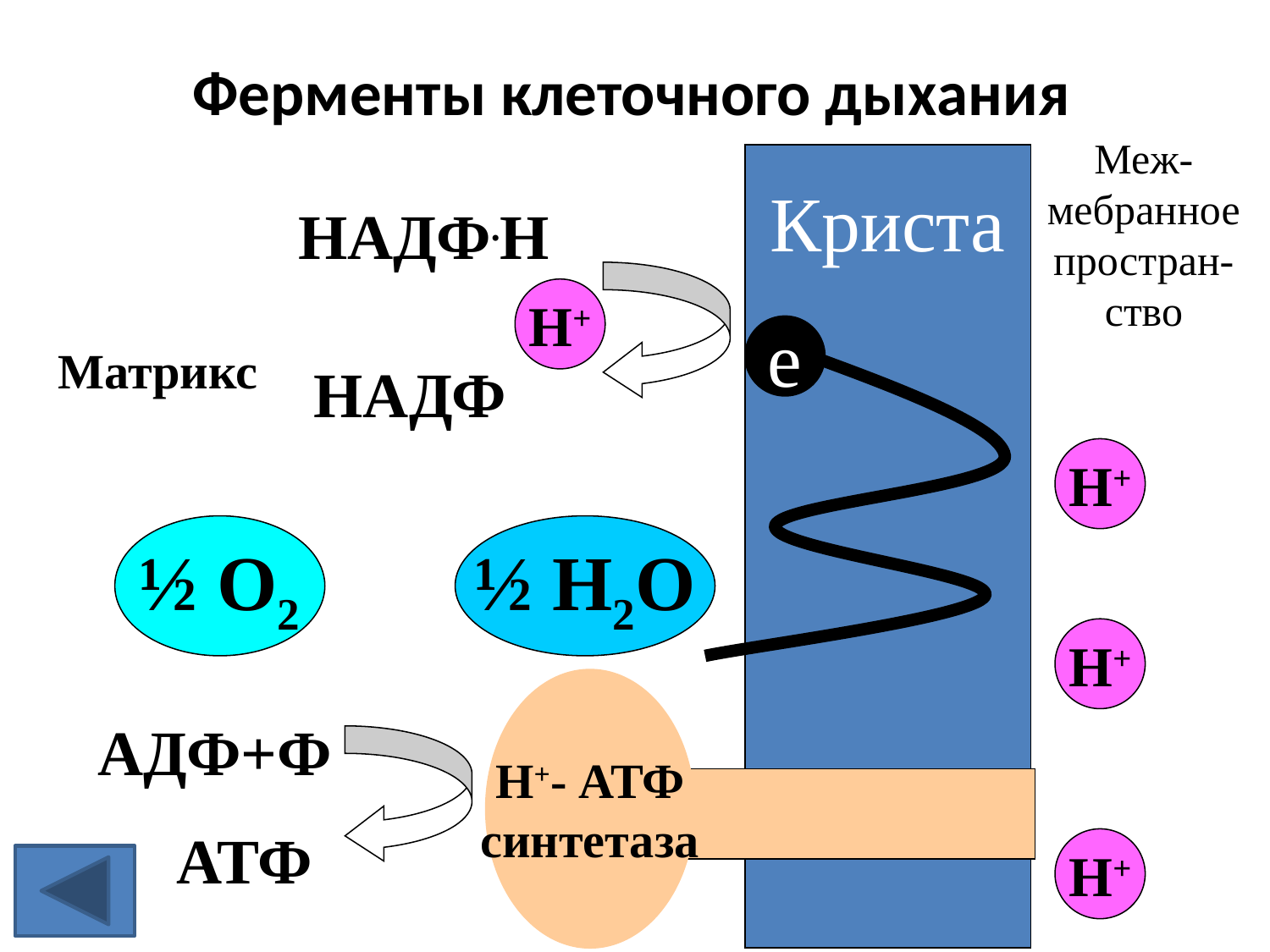

Ферменты клеточного дыхания
Меж-мебранное простран-ство
Криста

НАДФ.Н

Н+
е
Матрикс

НАДФ
Н+
½ О2
½ Н2О
Н+
Н+- АТФ
синтетаза

АДФ+Ф

АТФ
Н+